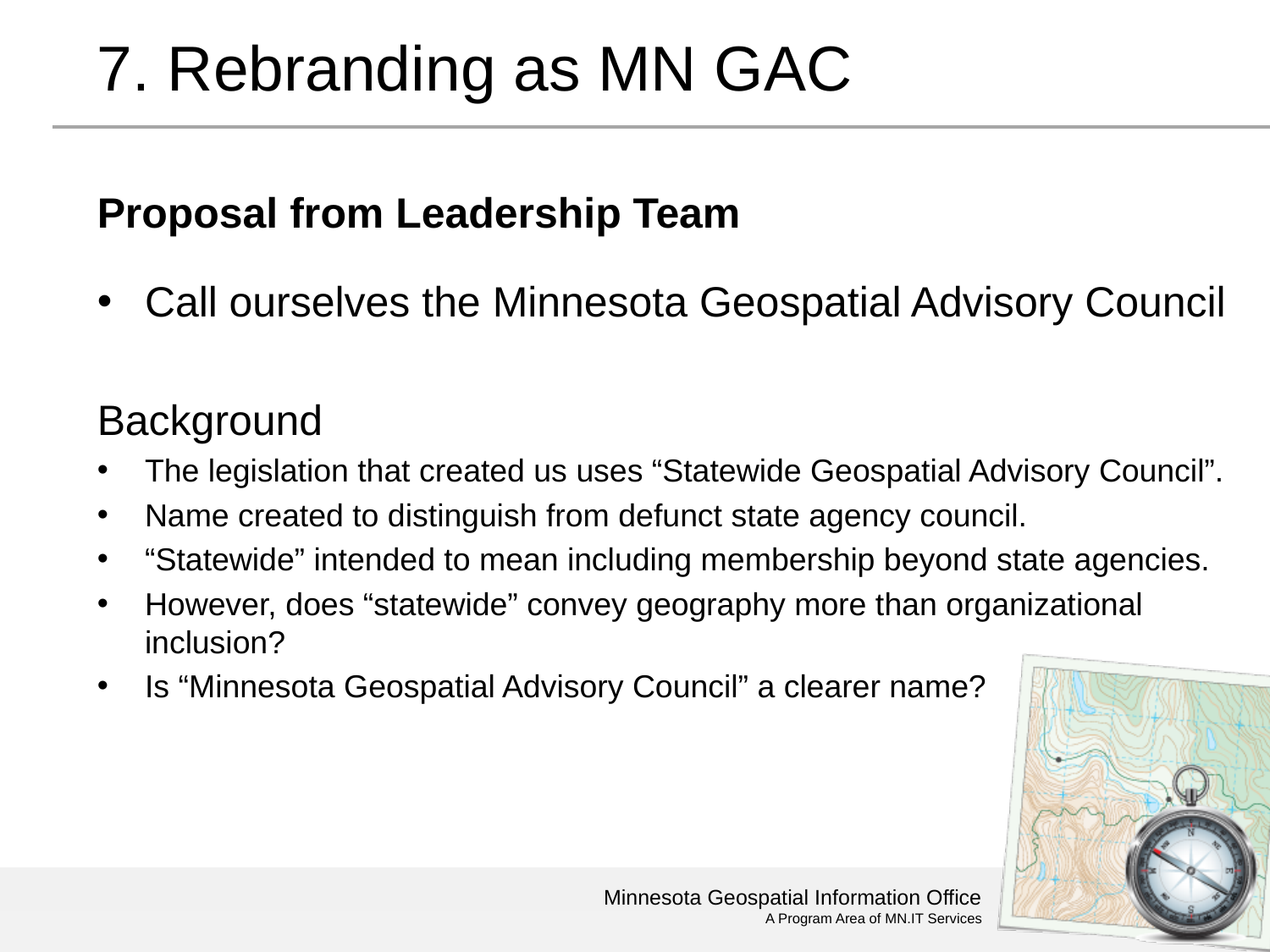

# 7. Rebranding as MN GAC
Proposal from Leadership Team

Call ourselves the Minnesota Geospatial Advisory Council

Background
The legislation that created us uses “Statewide Geospatial Advisory Council”.
Name created to distinguish from defunct state agency council.
“Statewide” intended to mean including membership beyond state agencies.
However, does “statewide” convey geography more than organizational inclusion?
Is “Minnesota Geospatial Advisory Council” a clearer name?